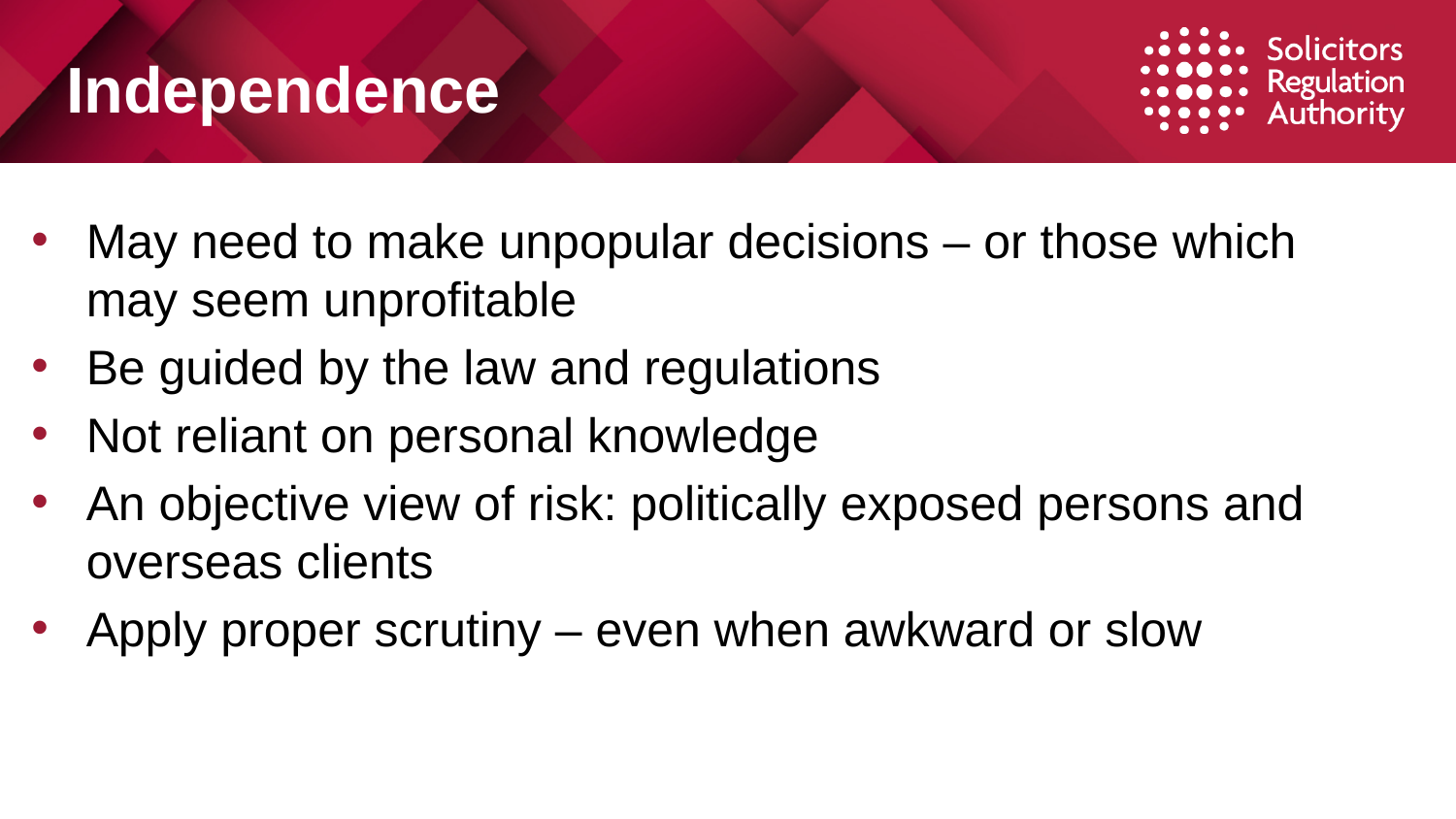

# Independence
May need to make unpopular decisions – or those which may seem unprofitable
Be guided by the law and regulations
Not reliant on personal knowledge
An objective view of risk: politically exposed persons and overseas clients
Apply proper scrutiny – even when awkward or slow